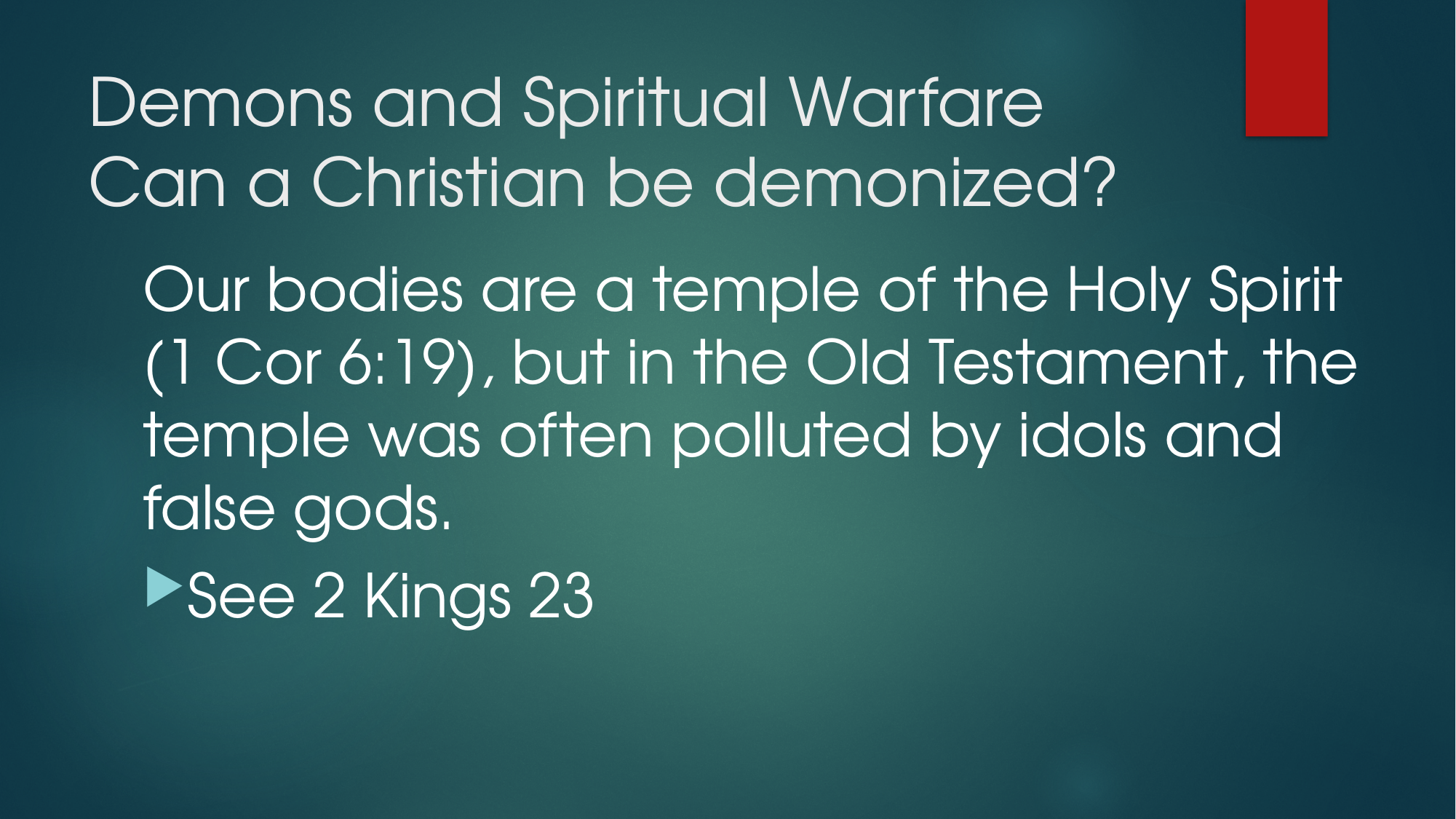

# Demons and Spiritual Warfare Can a Christian be demonized?
Our bodies are a temple of the Holy Spirit (1 Cor 6:19), but in the Old Testament, the temple was often polluted by idols and false gods.
See 2 Kings 23